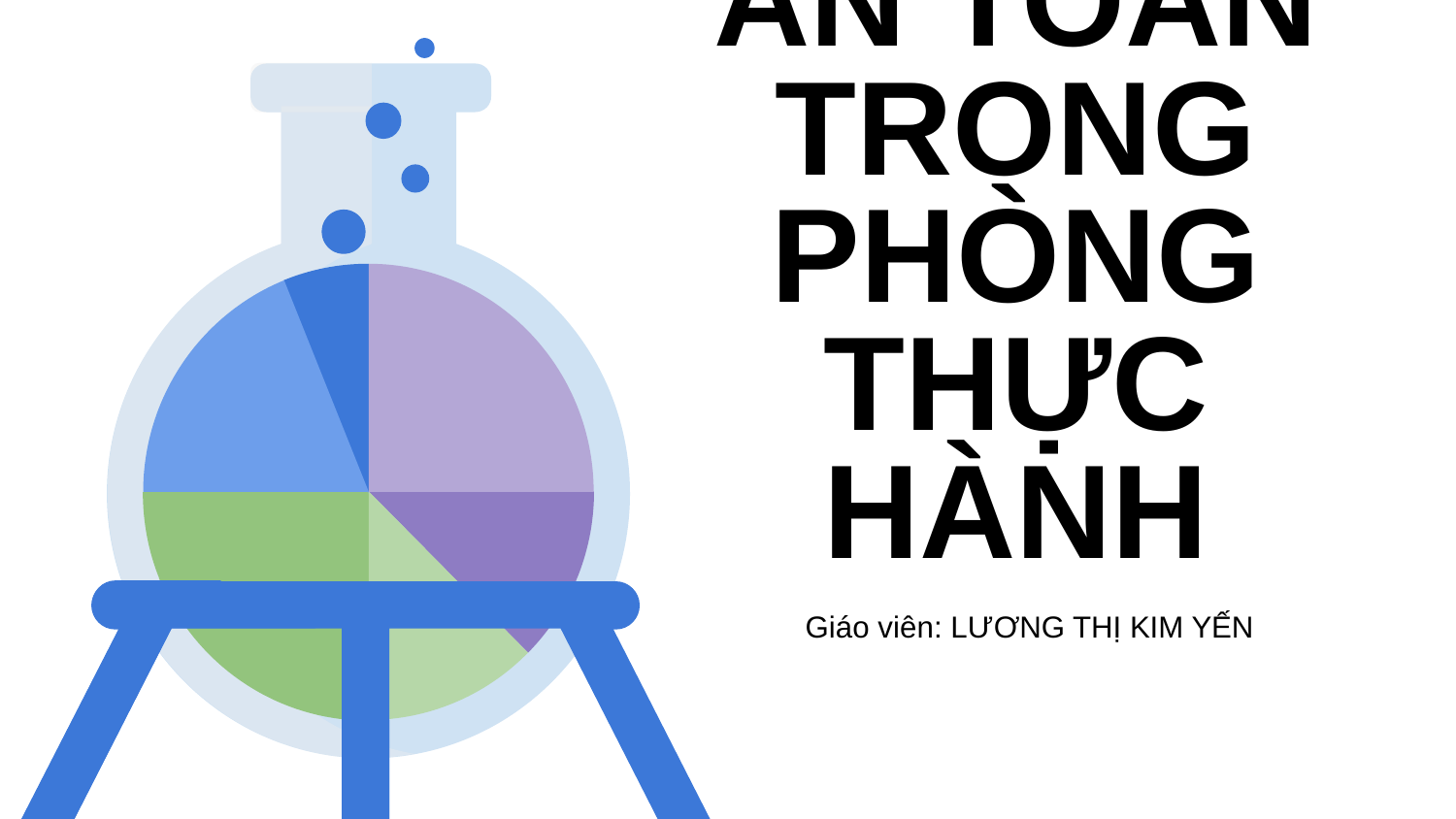

# AN TOÀN TRONG PHÒNG THỰC HÀNH

Giáo viên: LƯƠNG THỊ KIM YẾN